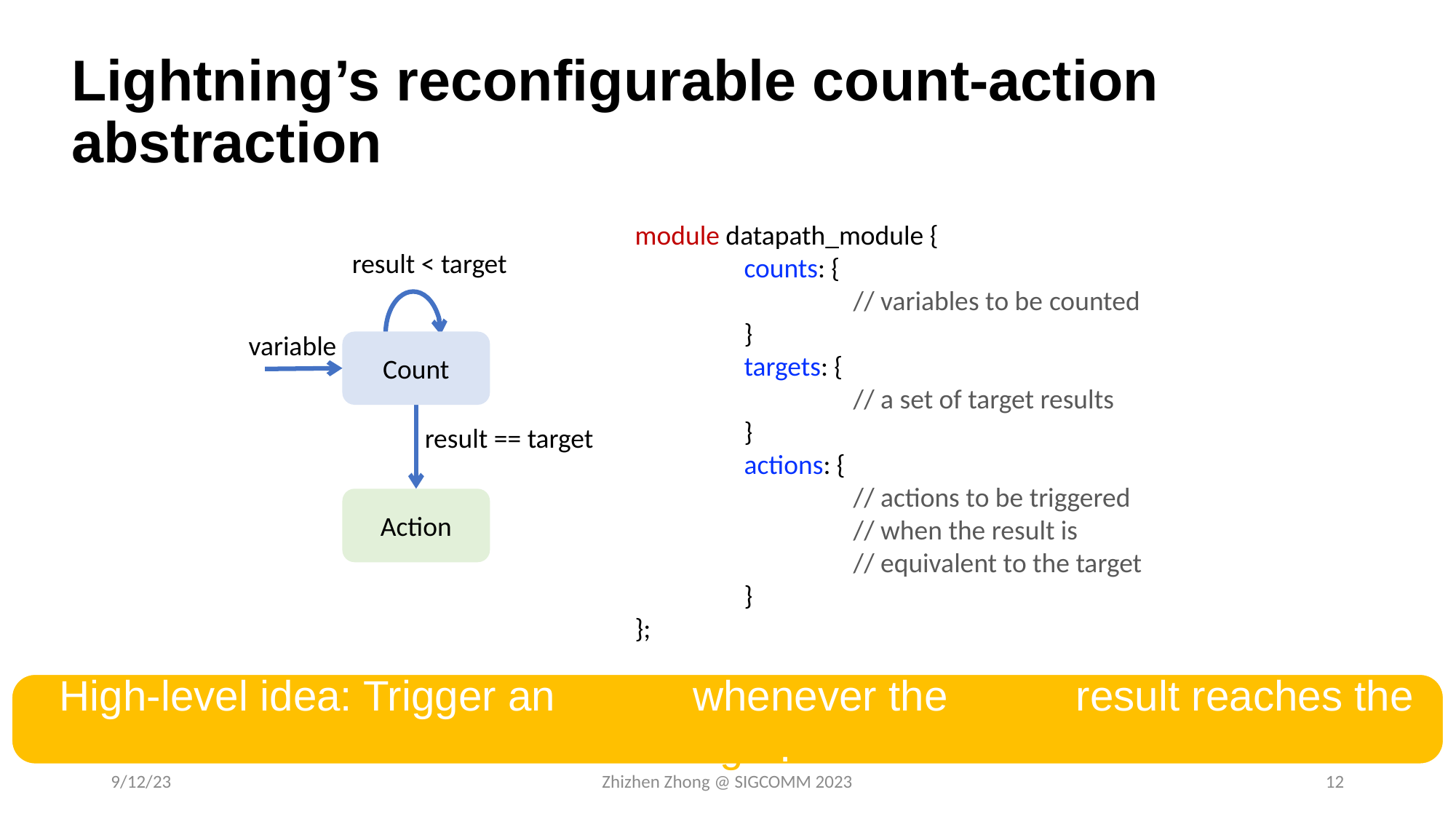

# Lightning’s reconfigurable count-action abstraction
module datapath_module {
	counts: {
		// variables to be counted
	}
	targets: {
		// a set of target results
	}
	actions: {
		// actions to be triggered
		// when the result is
		// equivalent to the target
	}
};
result < target

variable
Count
result == target
Action
High-level idea: Trigger an action whenever the count result reaches the target.
9/12/23
Zhizhen Zhong @ SIGCOMM 2023
12